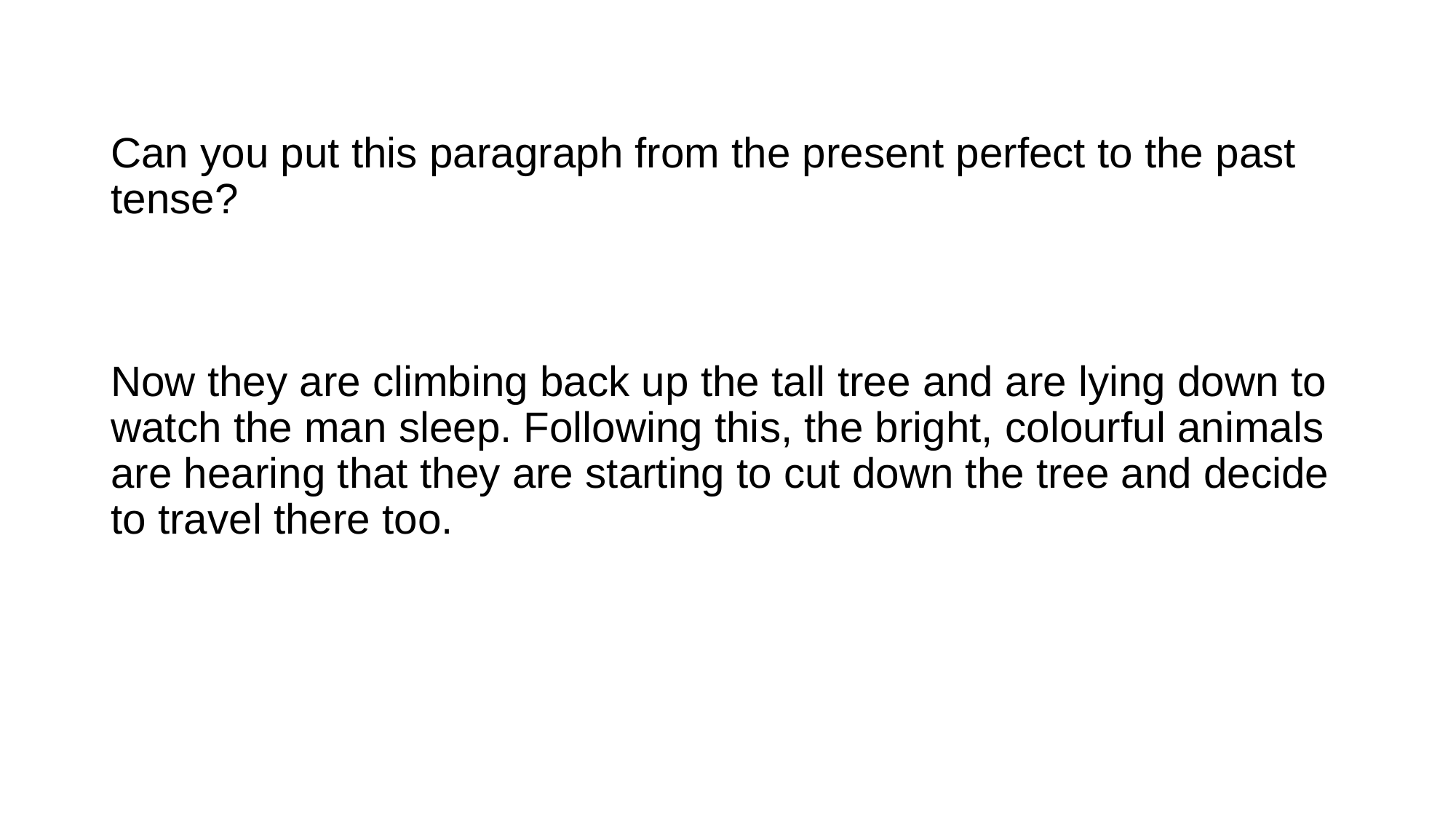

Can you put this paragraph from the present perfect to the past tense?

Now they are climbing back up the tall tree and are lying down to watch the man sleep. Following this, the bright, colourful animals are hearing that they are starting to cut down the tree and decide to travel there too.